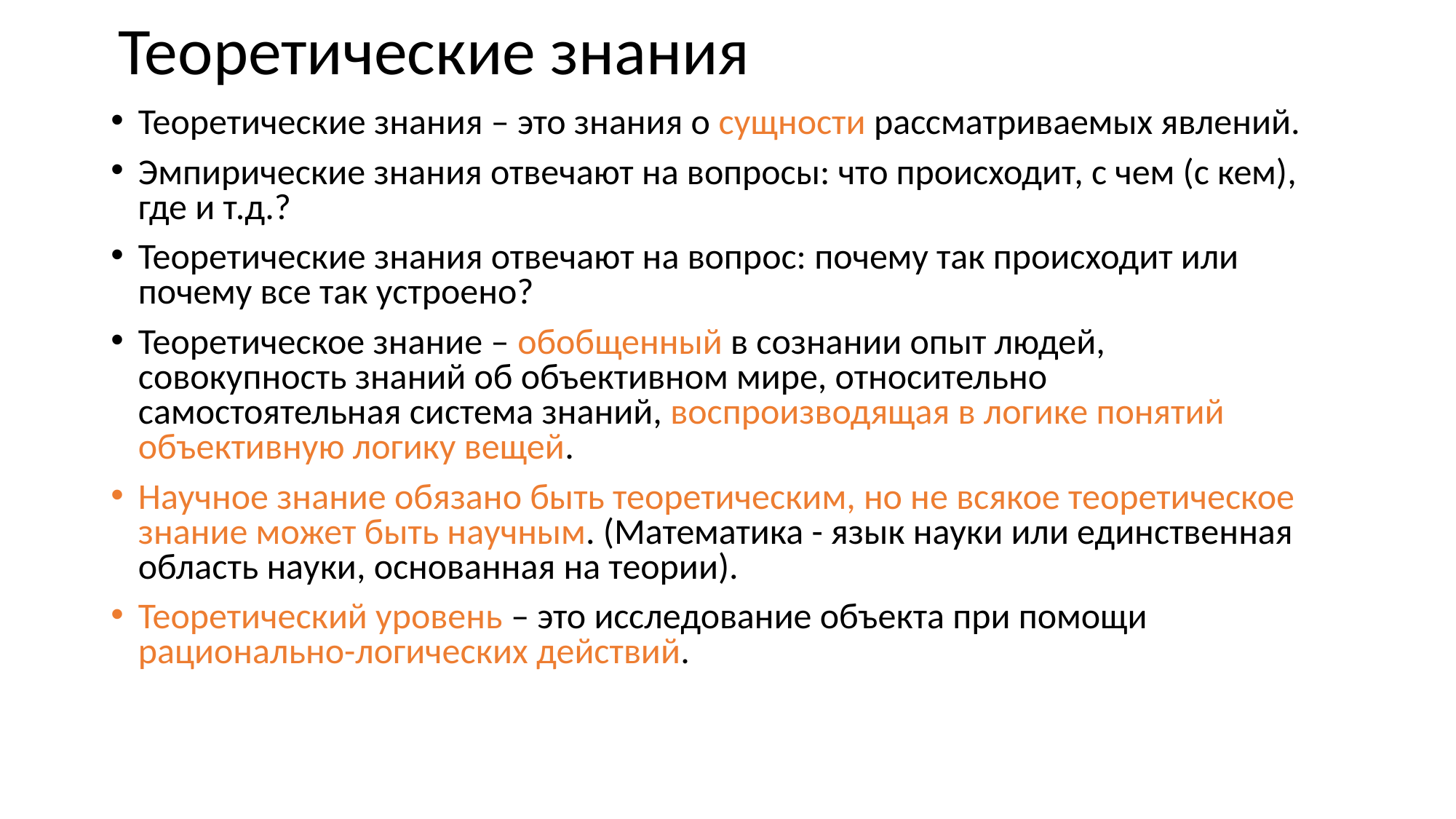

# Теоретические знания
Теоретические знания – это знания о сущности рассматриваемых явлений.
Эмпирические знания отвечают на вопросы: что происходит, с чем (с кем), где и т.д.?
Теоретические знания отвечают на вопрос: почему так происходит или почему все так устроено?
Теоретическое знание – обобщенный в сознании опыт людей, совокупность знаний об объективном мире, относительно самостоятельная система знаний, воспроизводящая в логике понятий объективную логику вещей.
Научное знание обязано быть теоретическим, но не всякое теоретическое знание может быть научным. (Математика - язык науки или единственная область науки, основанная на теории).
Теоретический уровень – это исследование объекта при помощи рационально-логических действий.